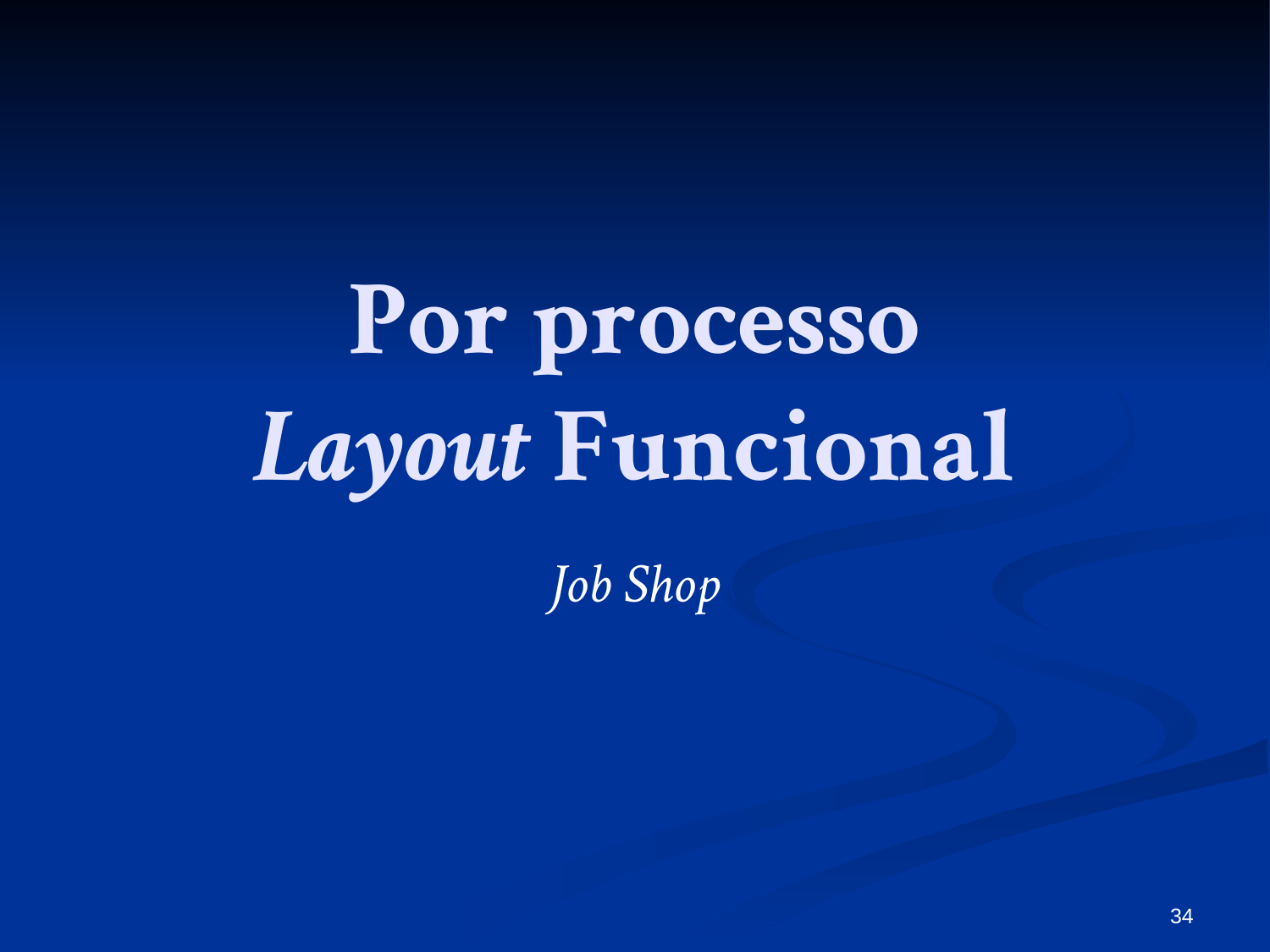

# Por processo Layout Funcional
Job Shop
34